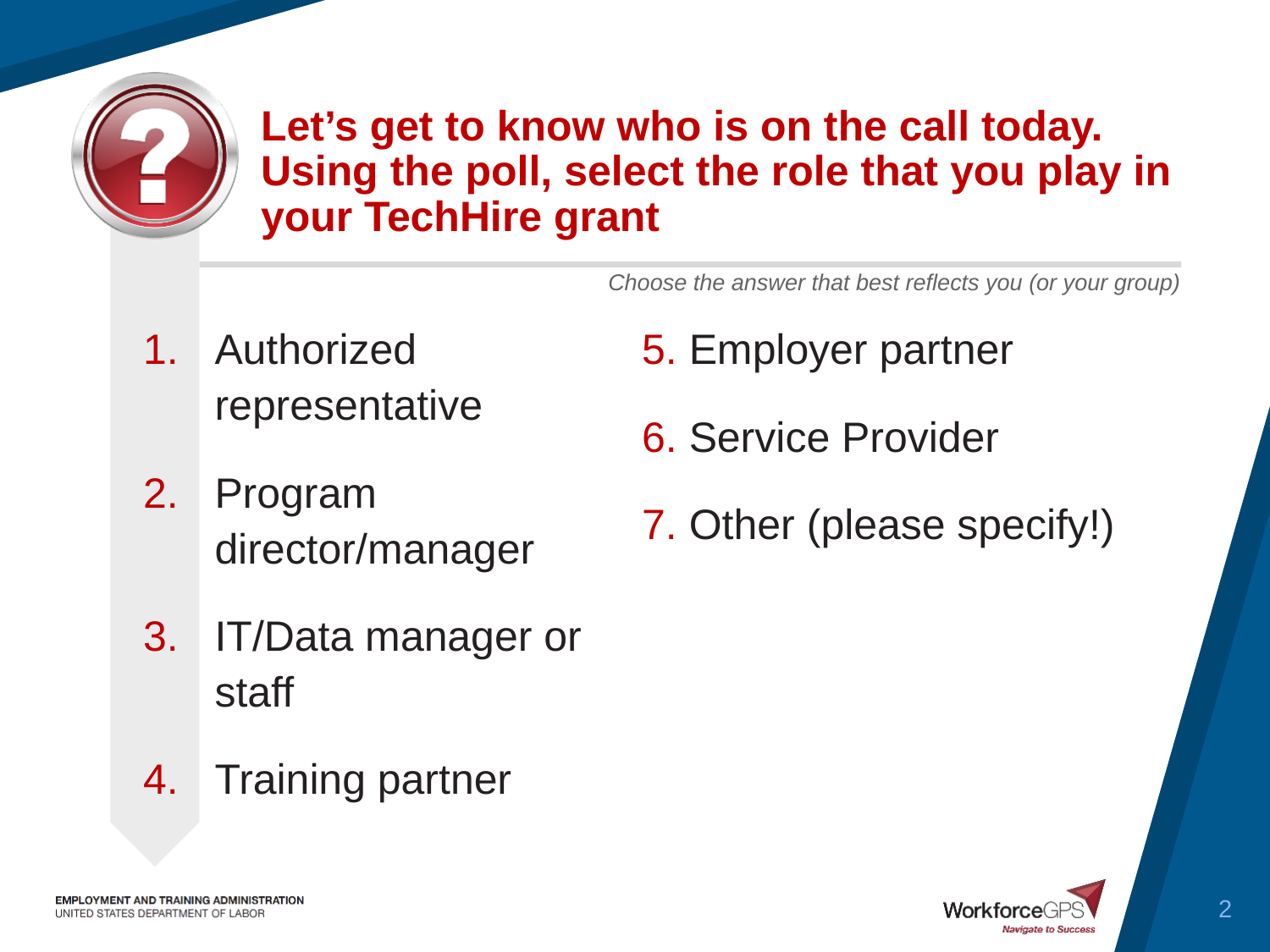

# Let’s get to know who is on the call today. Using the poll, select the role that you play in your TechHire grant
Authorized representative
Program director/manager
IT/Data manager or staff
Training partner
5. Employer partner
6. Service Provider
7. Other (please specify!)
2